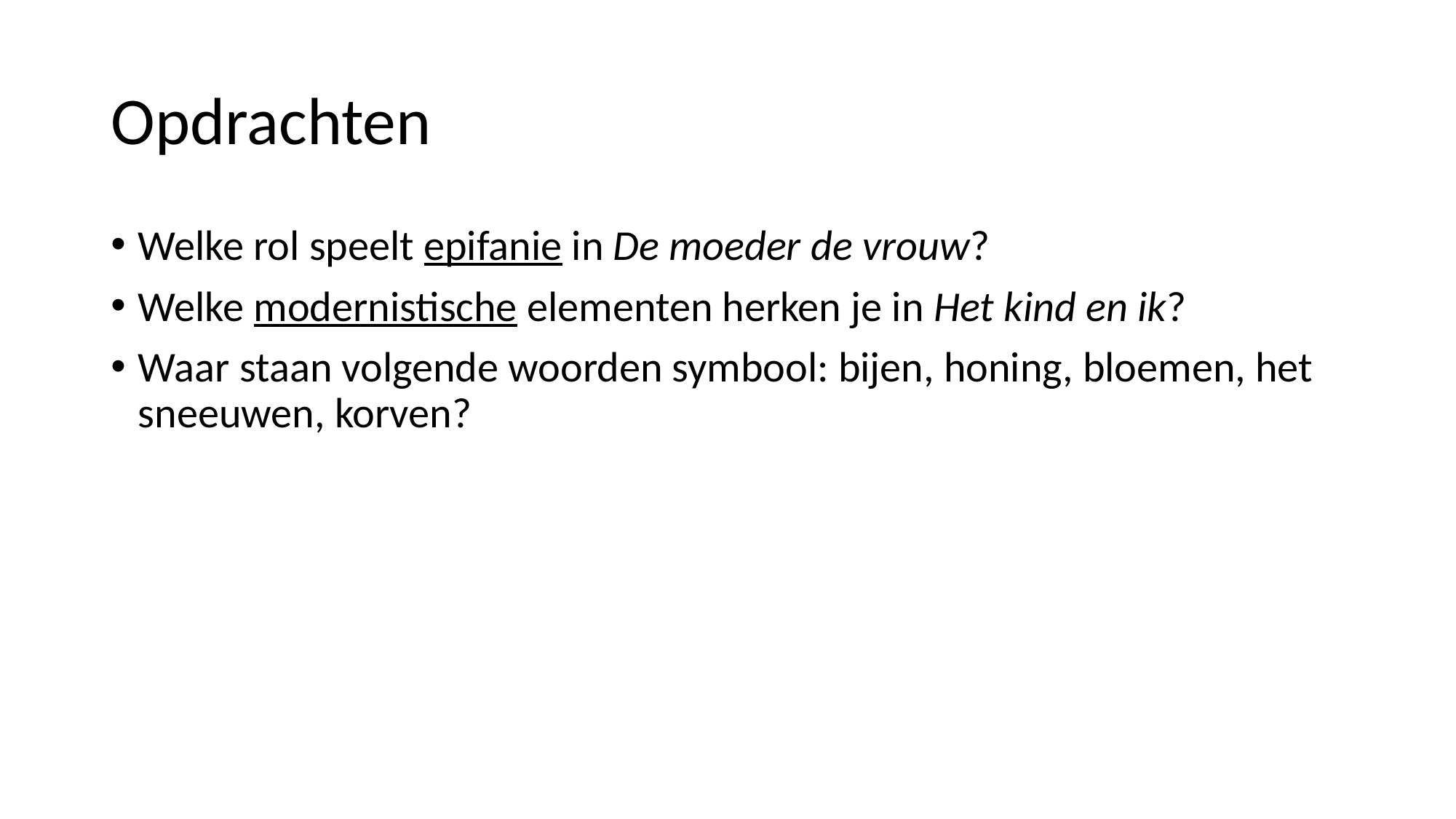

# Opdrachten
Welke rol speelt epifanie in De moeder de vrouw?
Welke modernistische elementen herken je in Het kind en ik?
Waar staan volgende woorden symbool: bijen, honing, bloemen, het sneeuwen, korven?